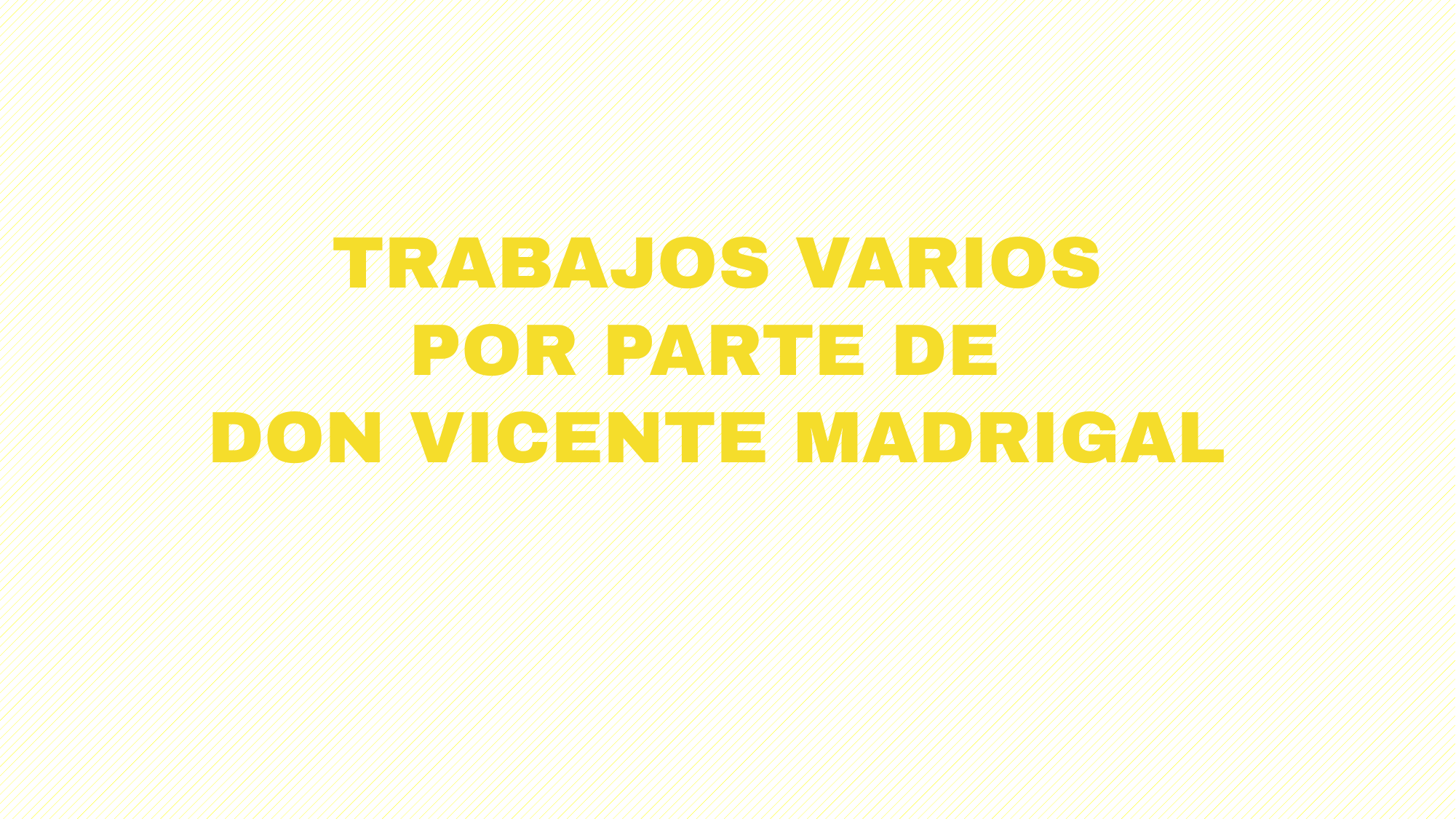

TRABAJOS VARIOS
POR PARTE DE
DON VICENTE MADRIGAL